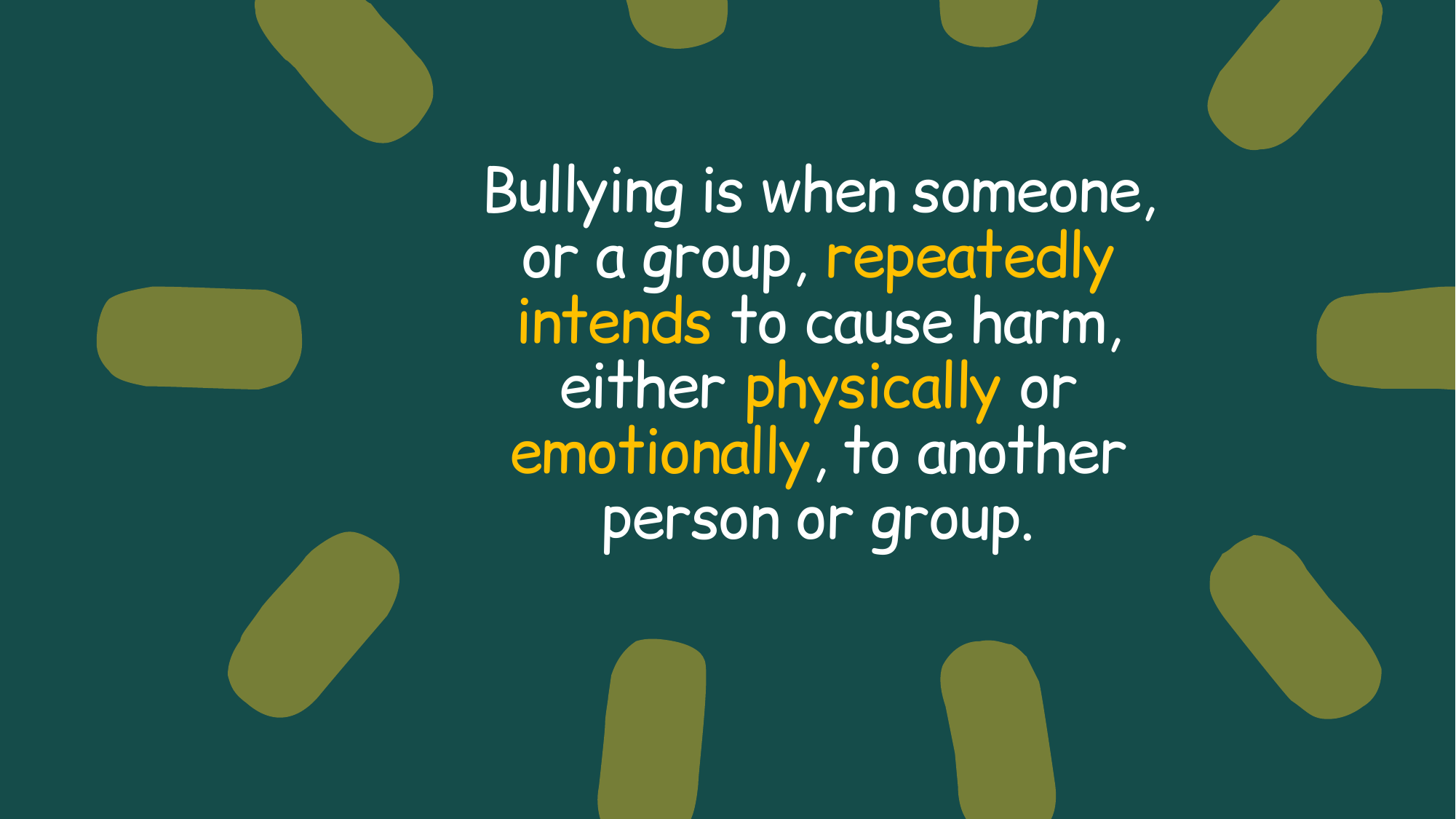

# Bullying is when someone, or a group, repeatedly intends to cause harm, either physically or emotionally, to another person or group.